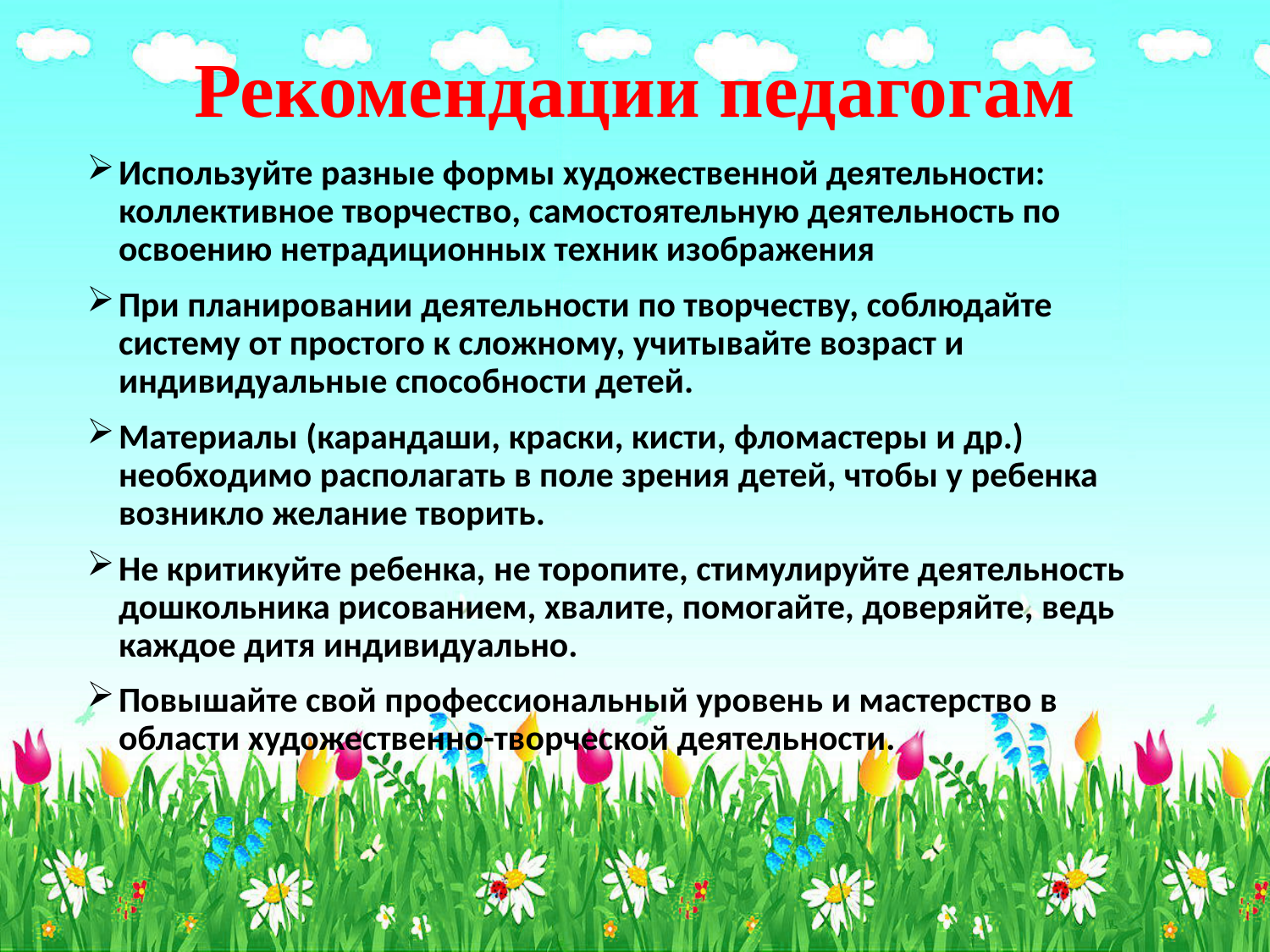

# Рекомендации педагогам
Используйте разные формы художественной деятельности: коллективное творчество, самостоятельную деятельность по освоению нетрадиционных техник изображения
При планировании деятельности по творчеству, соблюдайте систему от простого к сложному, учитывайте возраст и индивидуальные способности детей.
Материалы (карандаши, краски, кисти, фломастеры и др.) необходимо располагать в поле зрения детей, чтобы у ребенка возникло желание творить.
Не критикуйте ребенка, не торопите, стимулируйте деятельность дошкольника рисованием, хвалите, помогайте, доверяйте, ведь каждое дитя индивидуально.
Повышайте свой профессиональный уровень и мастерство в области художественно-творческой деятельности.